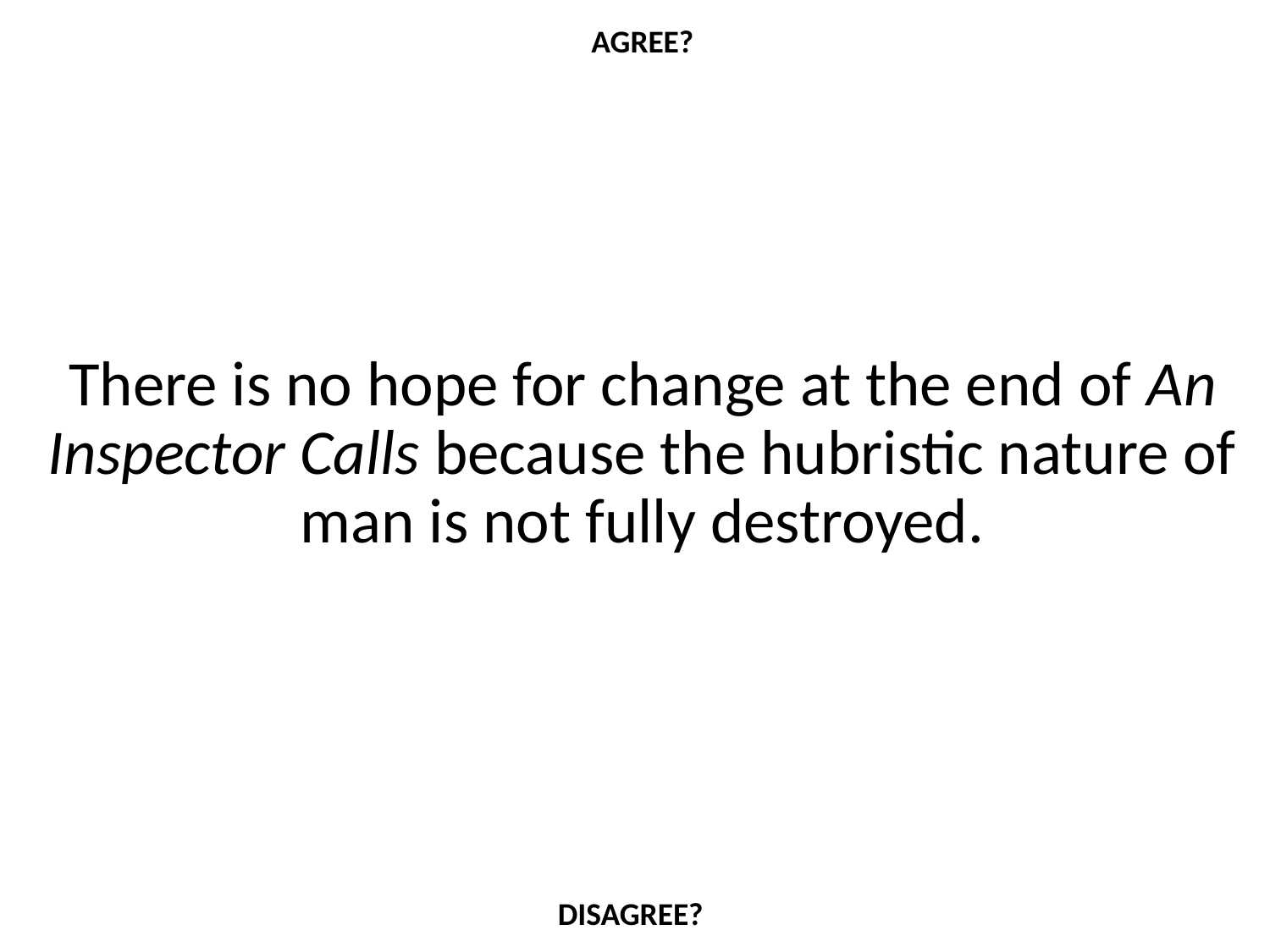

AGREE?
There is no hope for change at the end of An Inspector Calls because the hubristic nature of man is not fully destroyed.
DISAGREE?